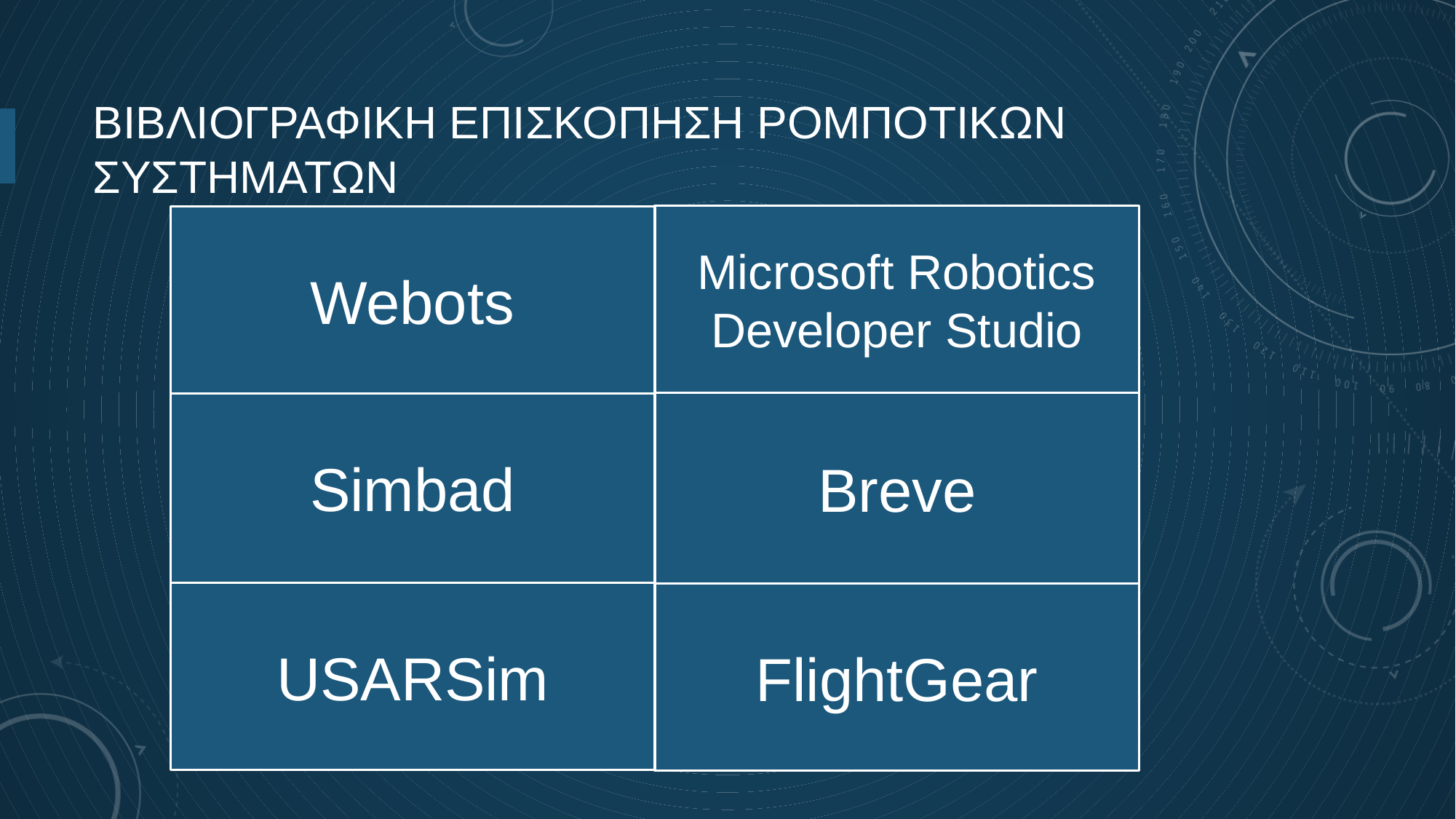

# Βιβλιογραφικη επισκοπηση ρομποτικων συστηματων
Microsoft Robotics Developer Studio
Webots
Simbad
Breve
USARSim
FlightGear